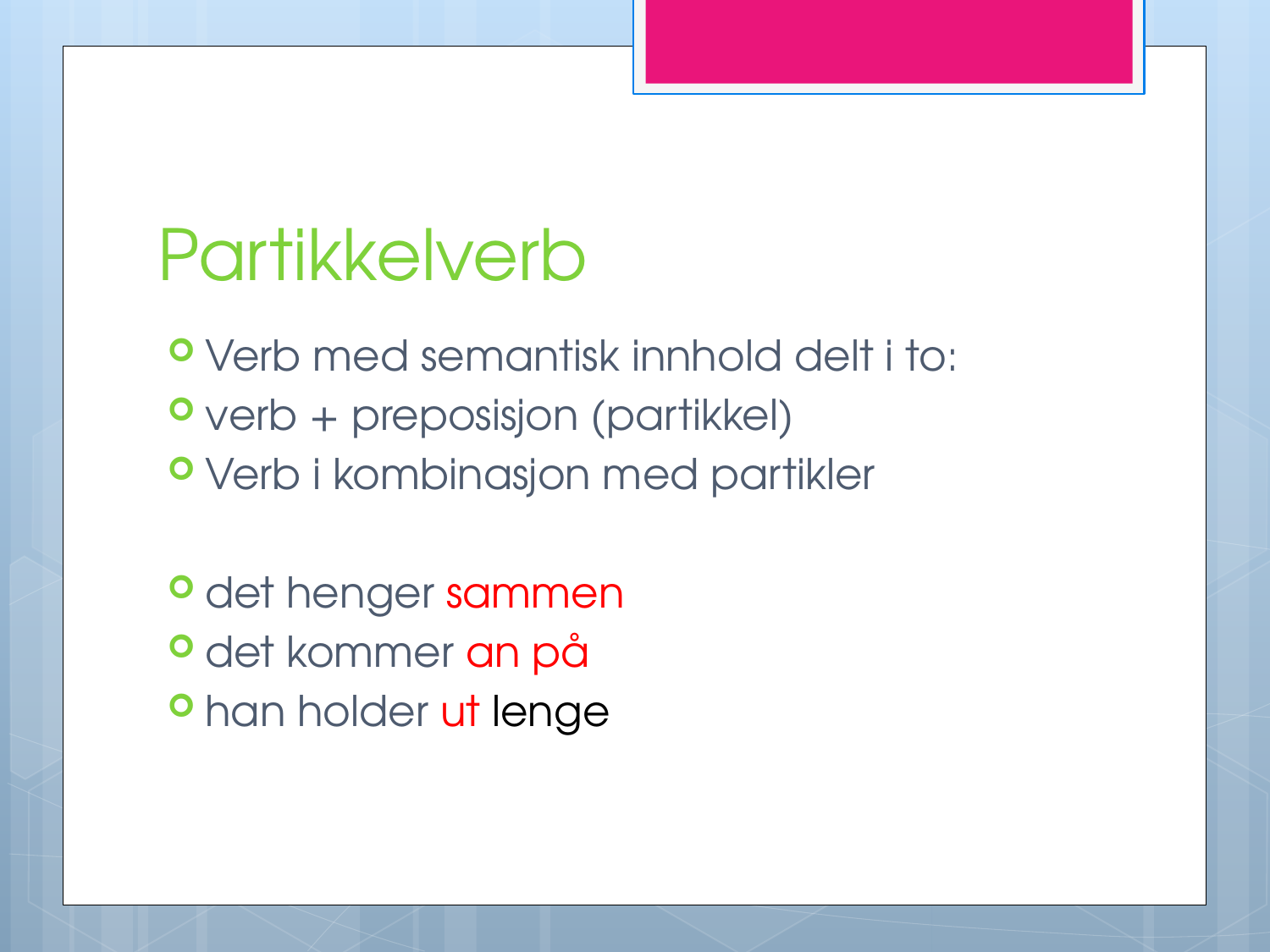

# Partikkelverb
Verb med semantisk innhold delt i to:
verb + preposisjon (partikkel)
Verb i kombinasjon med partikler

det henger sammen
det kommer an på
han holder ut lenge